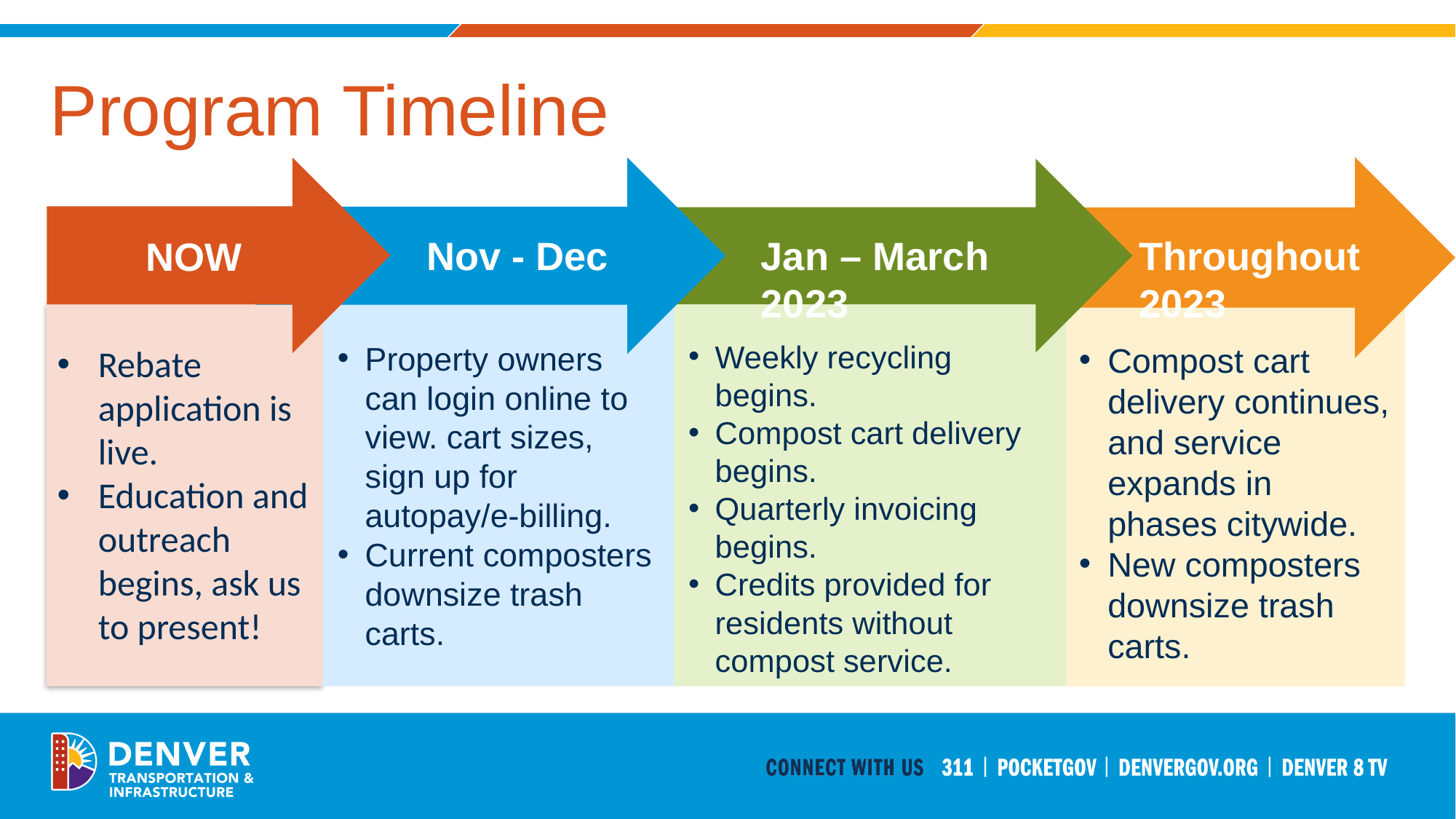

# Program Timeline
NOW

Nov - Dec
Jan – March 2023
Throughout 2023

Compost cart delivery continues, and service expands in phases citywide.
New composters downsize trash carts.

Property owners can login online to view. cart sizes, sign up for autopay/e-billing.
Current composters downsize trash carts.

Weekly recycling begins.
Compost cart delivery begins.
Quarterly invoicing begins.
Credits provided for residents without compost service.

Rebate application is live.
Education and outreach begins, ask us to present!